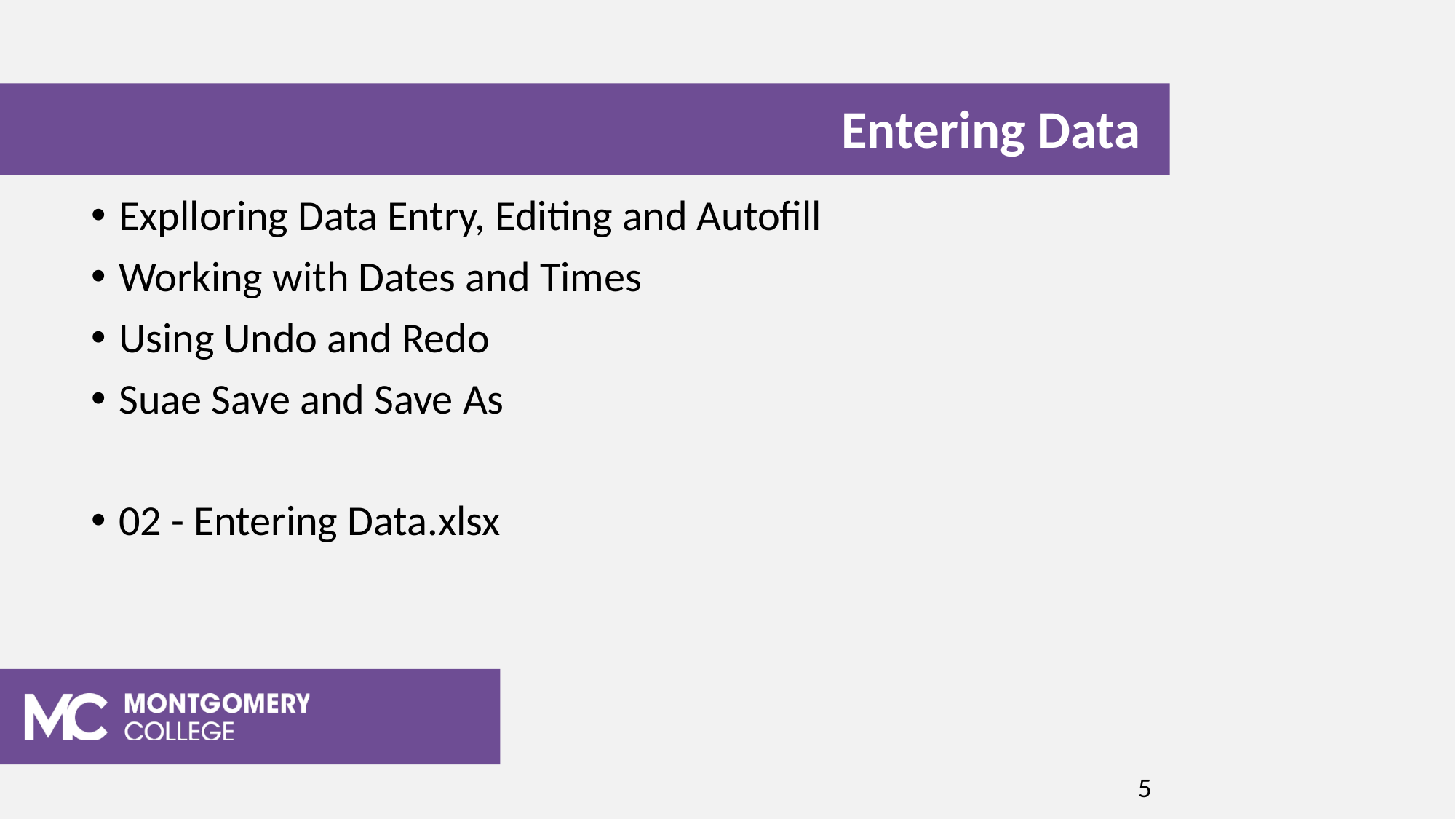

Entering Data

Explloring Data Entry, Editing and Autofill
Working with Dates and Times
Using Undo and Redo
Suae Save and Save As

02 - Entering Data.xlsx

5